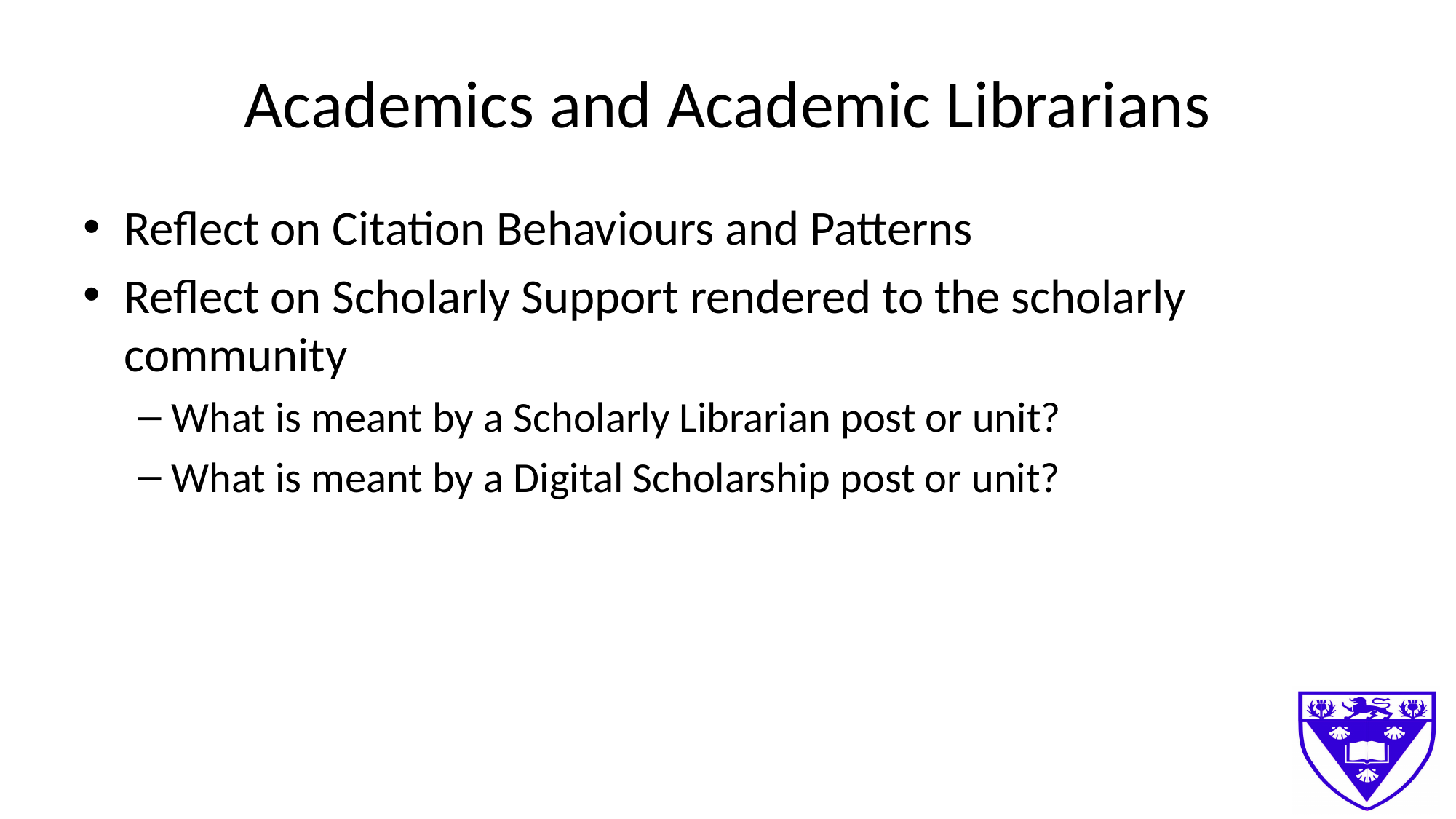

# Academics and Academic Librarians
Reflect on Citation Behaviours and Patterns
Reflect on Scholarly Support rendered to the scholarly community
What is meant by a Scholarly Librarian post or unit?
What is meant by a Digital Scholarship post or unit?